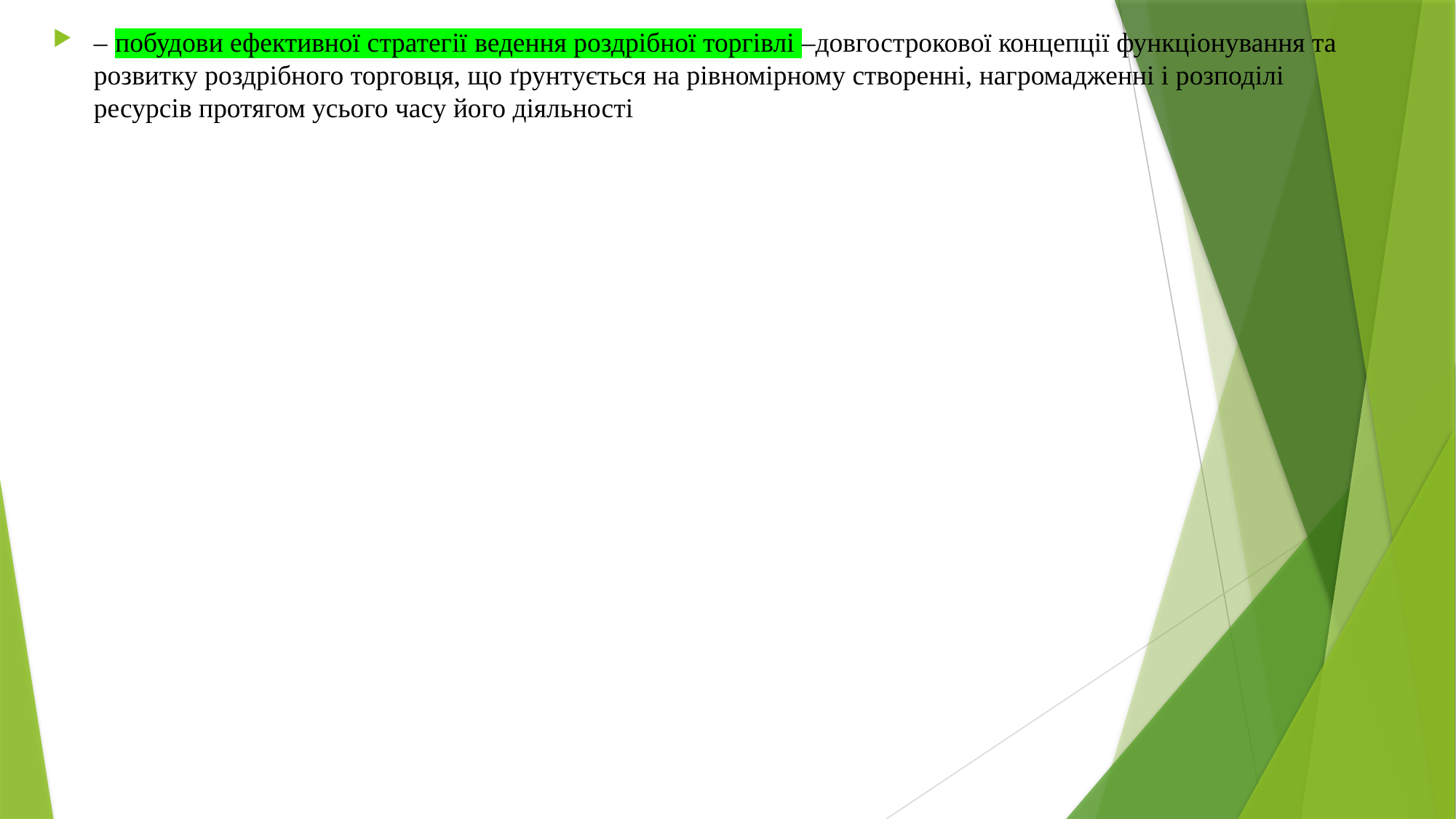

– побудови ефективної стратегії ведення роздрібної торгівлі –довгострокової концепції функціонування та розвитку роздрібного торговця, що ґрунтується на рівномірному створенні, нагромадженні і розподілі ресурсів протягом усього часу його діяльності